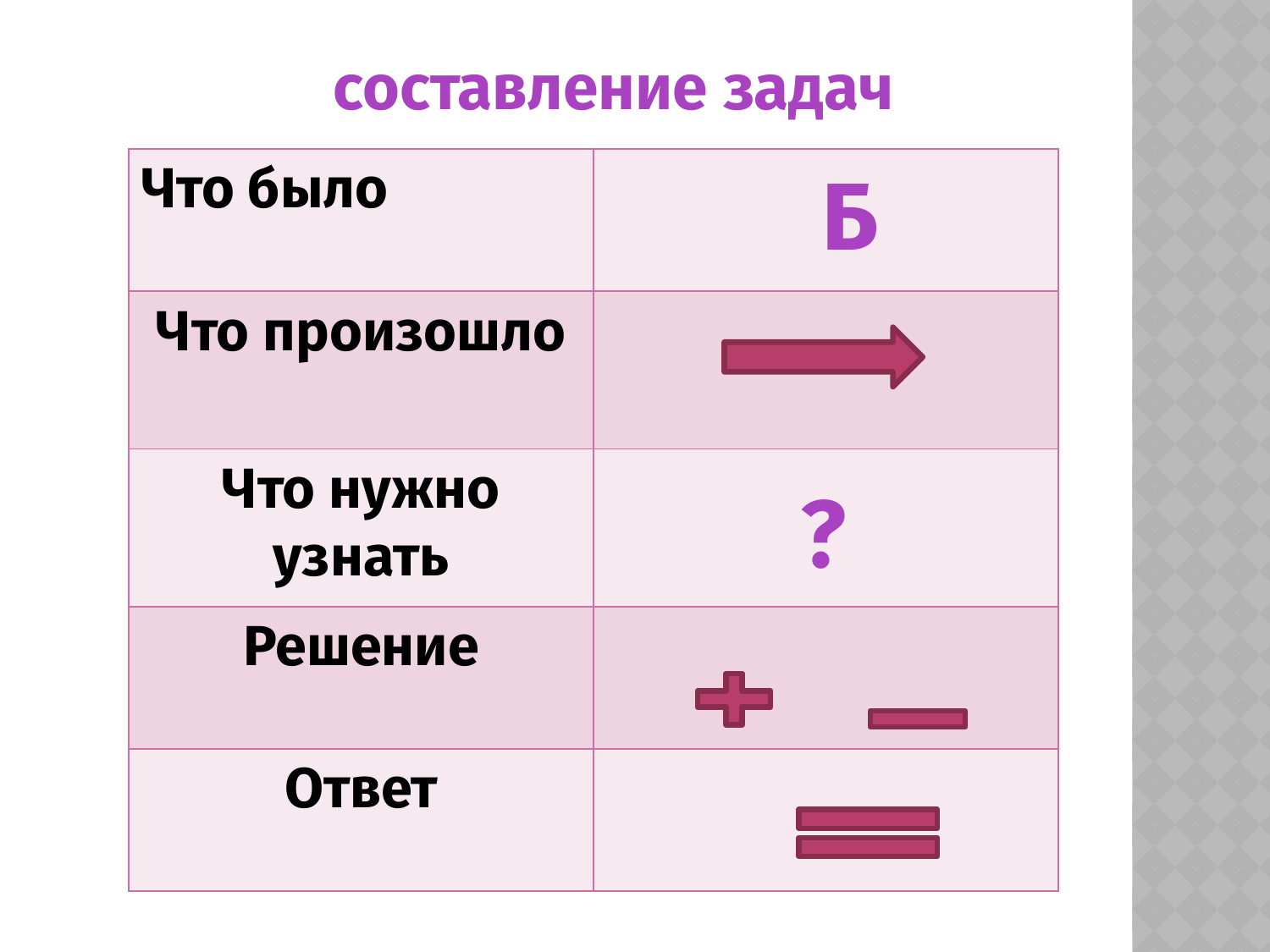

составление задач
Б
| Что было |  |
| --- | --- |
| Что произошло |  |
| Что нужно узнать |  |
| Решение |  |
| Ответ |  |

?